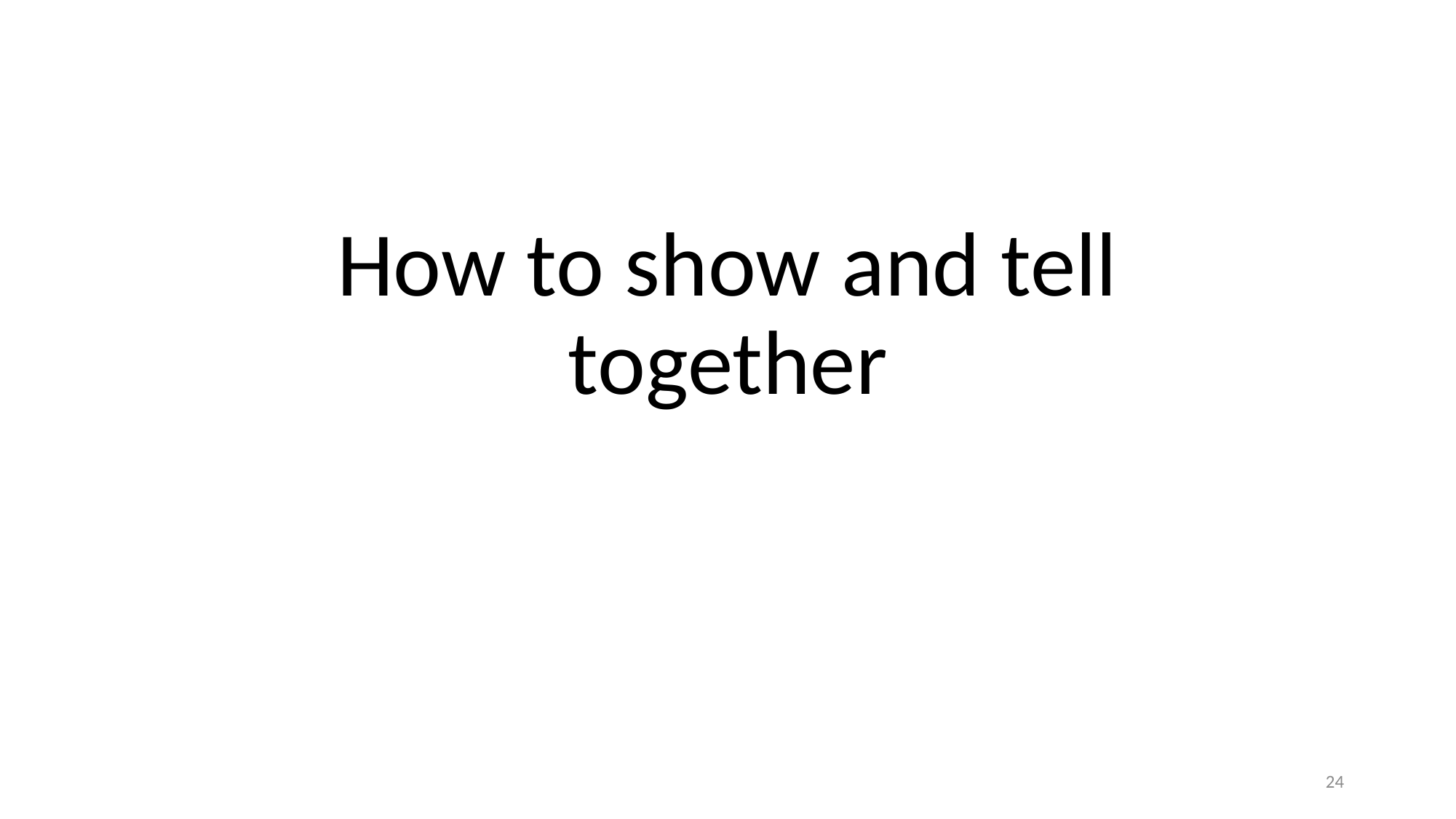

# How to show and tell together

24